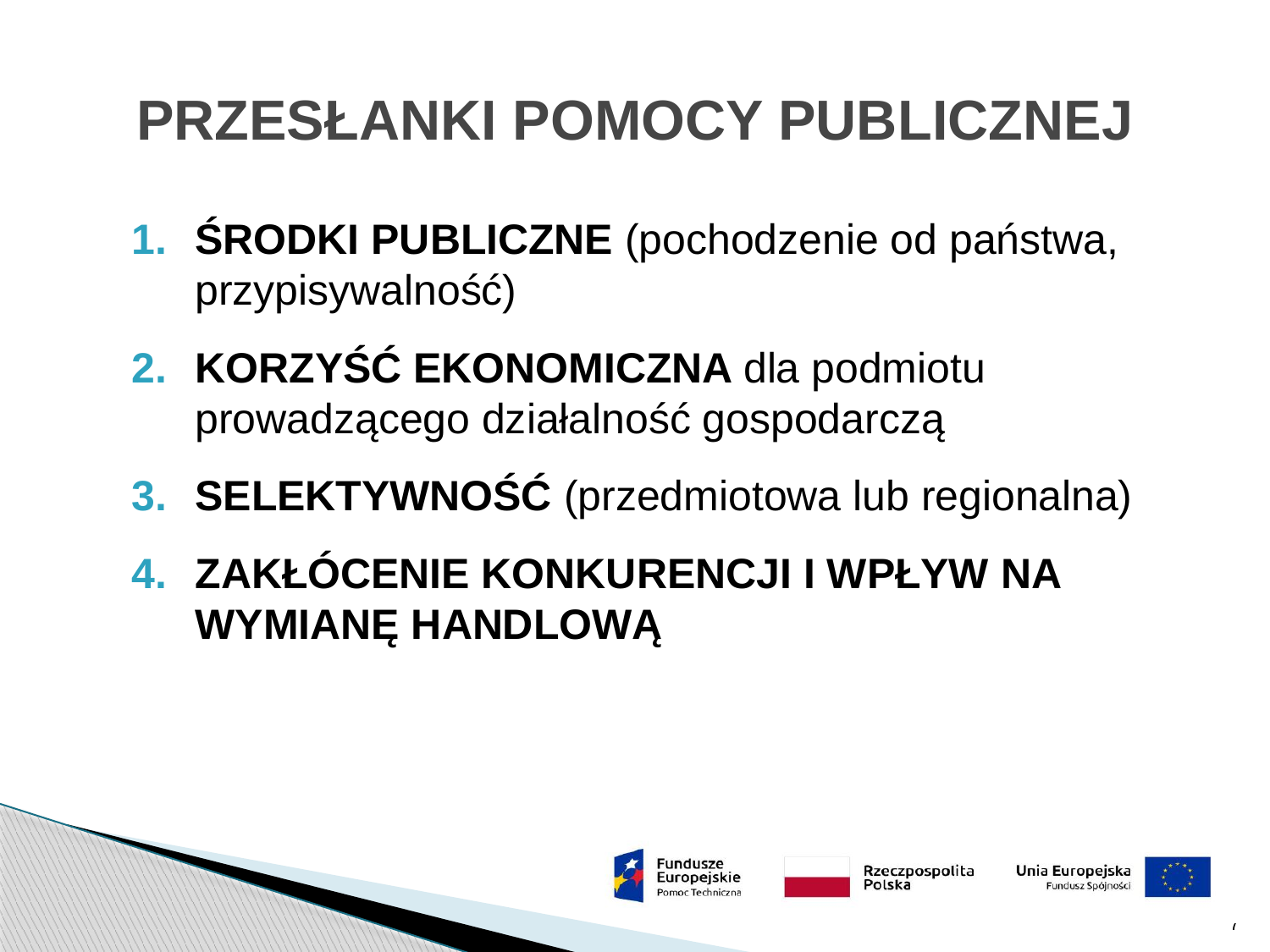

# PRZESŁANKI POMOCY PUBLICZNEJ
ŚRODKI PUBLICZNE (pochodzenie od państwa, przypisywalność)
KORZYŚĆ EKONOMICZNA dla podmiotu prowadzącego działalność gospodarczą
SELEKTYWNOŚĆ (przedmiotowa lub regionalna)
ZAKŁÓCENIE KONKURENCJI I WPŁYW NA WYMIANĘ HANDLOWĄ
7